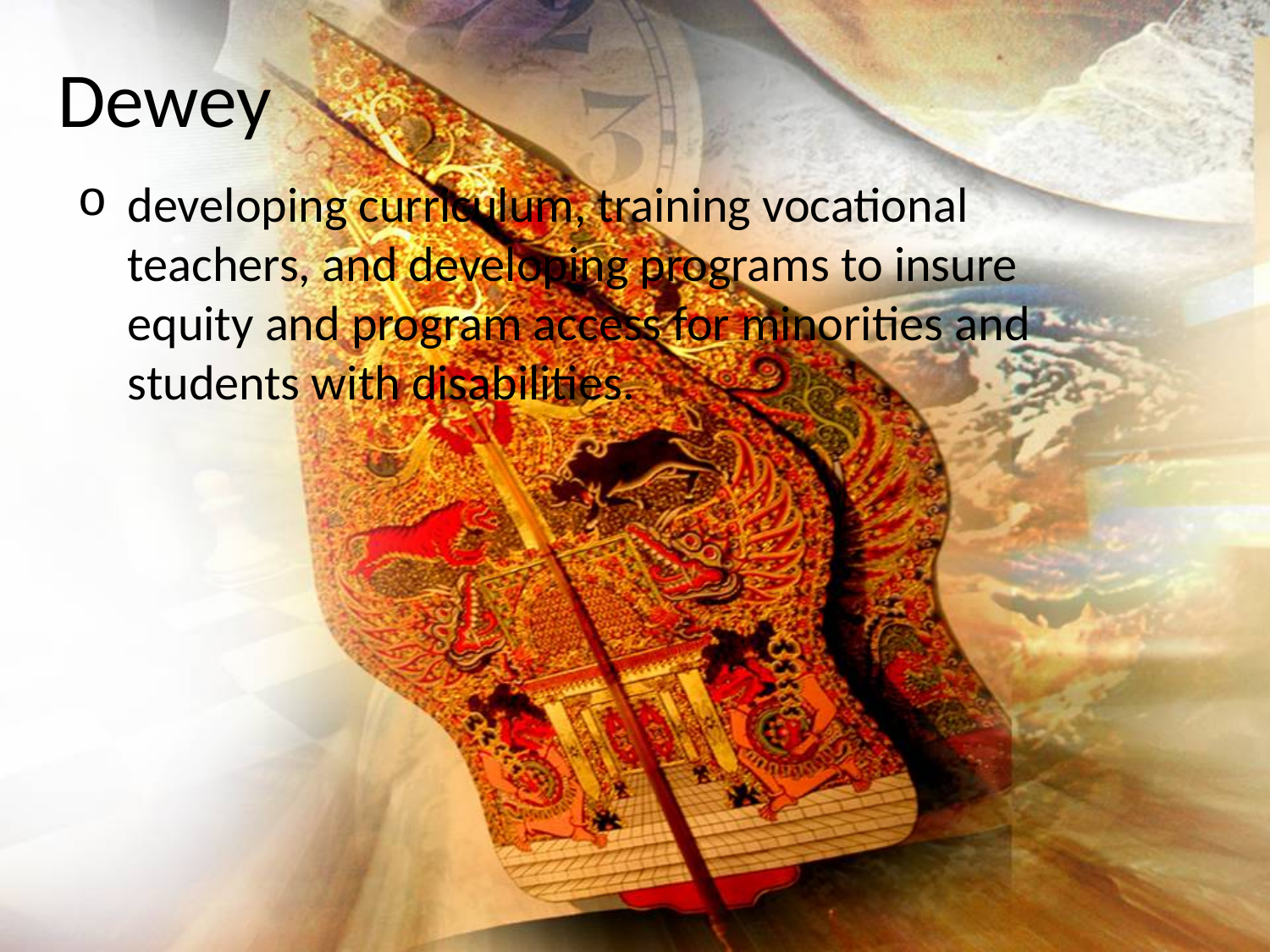

# Dewey
developing curriculum, training vocational  teachers, and developing programs to insure equity and program access for minorities and students with disabilities.